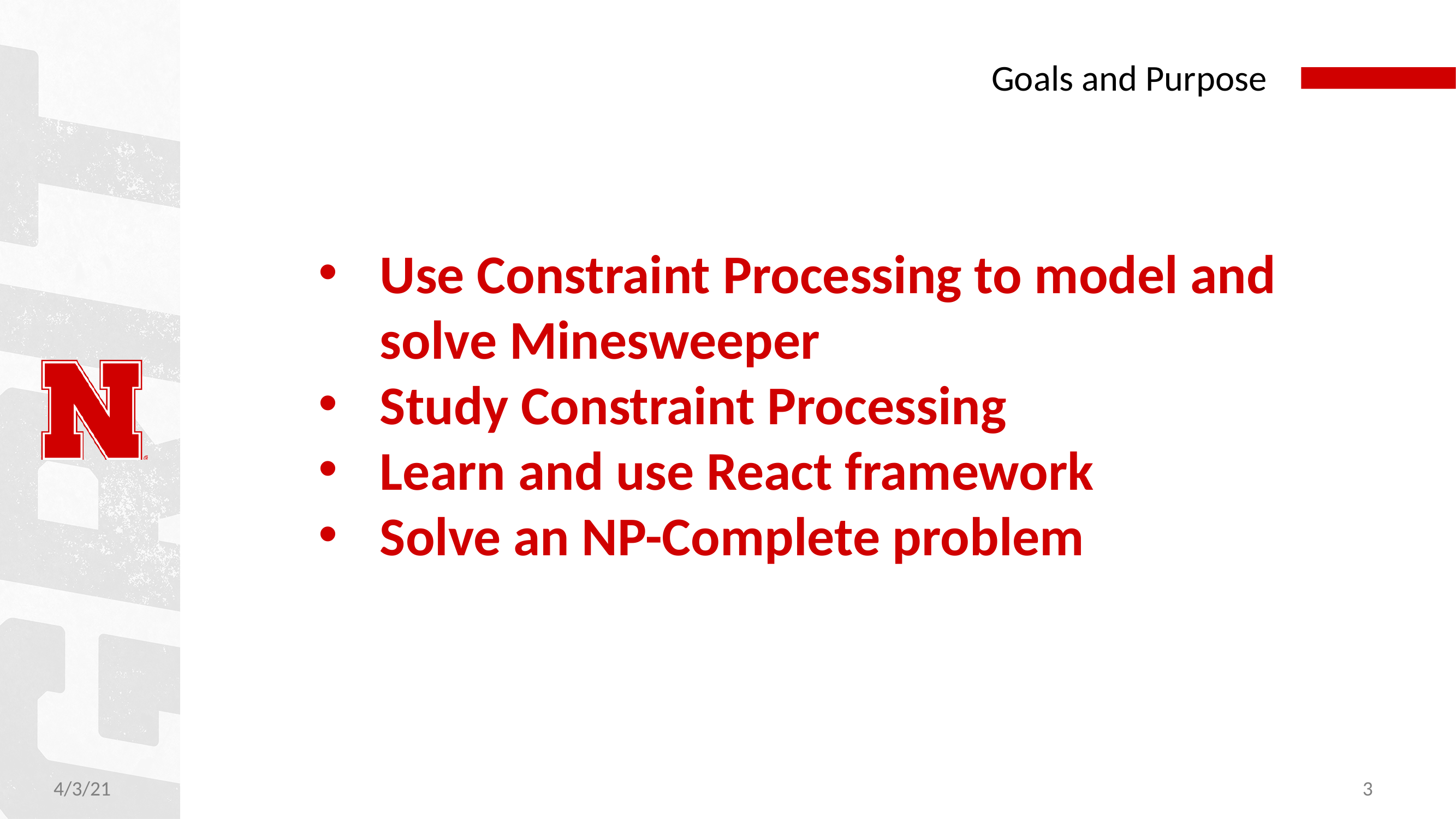

# Goals and Purpose
Use Constraint Processing to model and solve Minesweeper
Study Constraint Processing
Learn and use React framework
Solve an NP-Complete problem
3
4/3/21